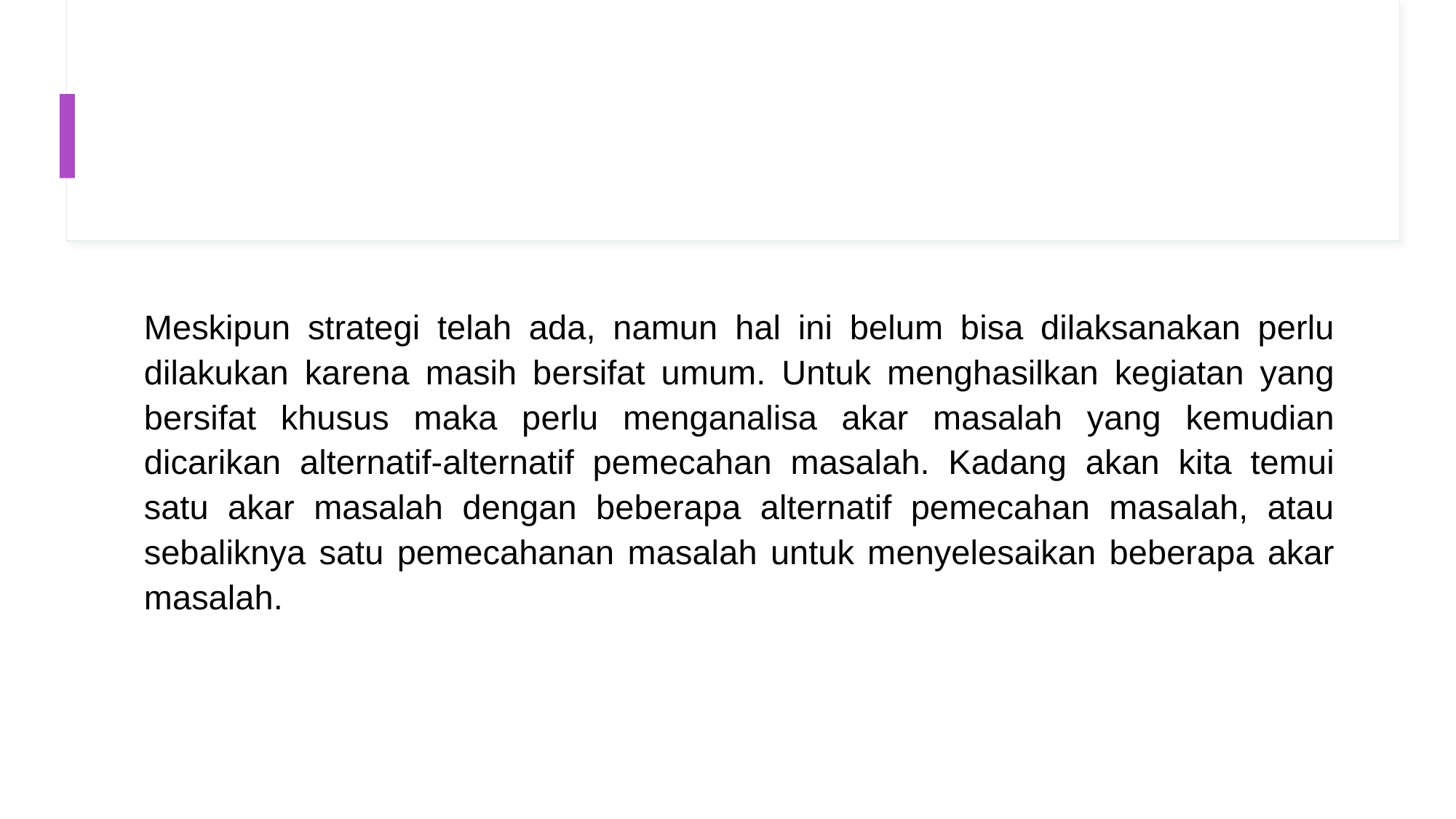

#
Meskipun strategi telah ada, namun hal ini belum bisa dilaksanakan perlu dilakukan karena masih bersifat umum. Untuk menghasilkan kegiatan yang bersifat khusus maka perlu menganalisa akar masalah yang kemudian dicarikan alternatif-alternatif pemecahan masalah. Kadang akan kita temui satu akar masalah dengan beberapa alternatif pemecahan masalah, atau sebaliknya satu pemecahanan masalah untuk menyelesaikan beberapa akar masalah.